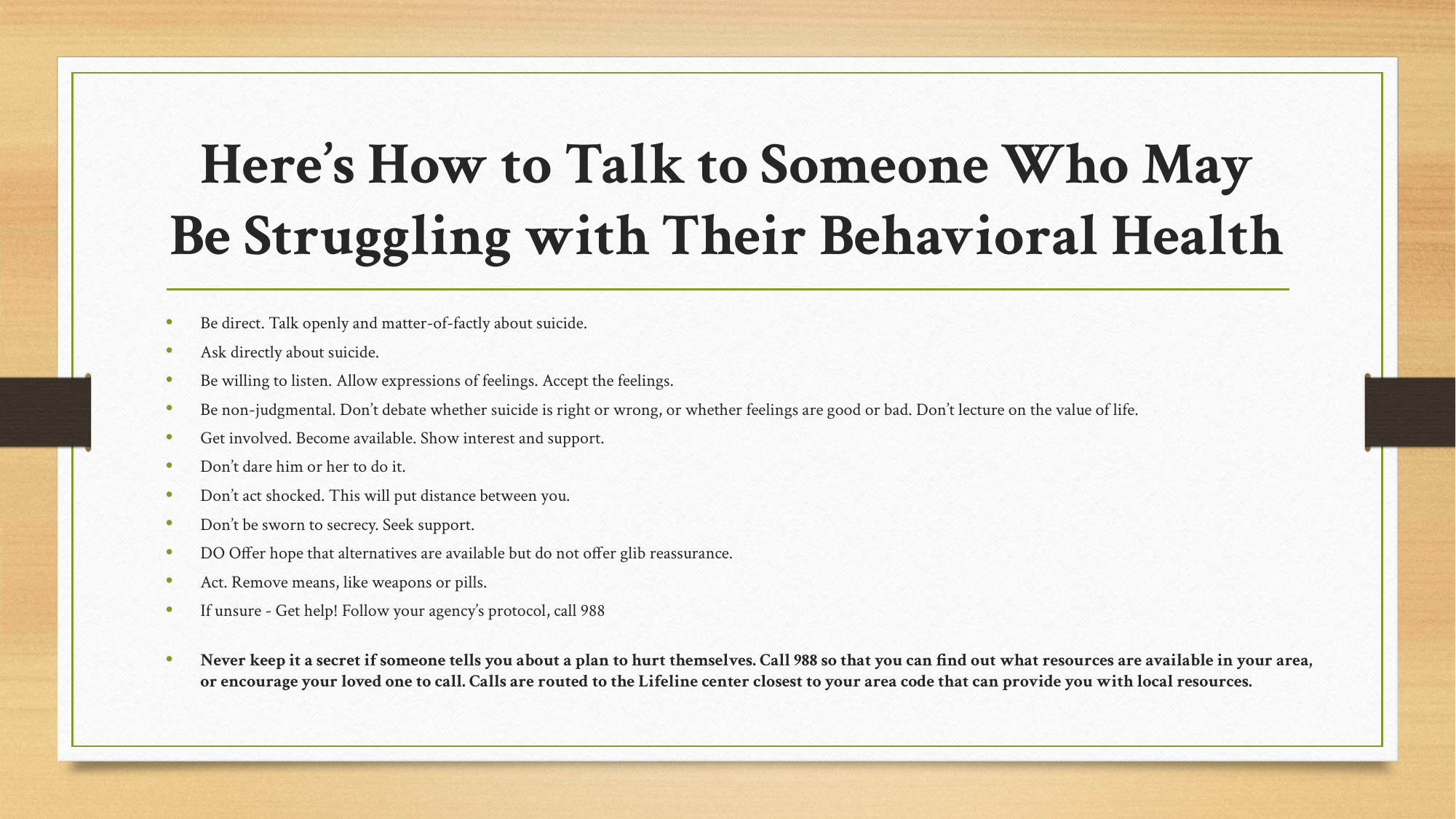

# Here’s How to Talk to Someone Who May Be Struggling with Their Behavioral Health
Be direct. Talk openly and matter-of-factly about suicide.
Ask directly about suicide.
Be willing to listen. Allow expressions of feelings. Accept the feelings.
Be non-judgmental. Don’t debate whether suicide is right or wrong, or whether feelings are good or bad. Don’t lecture on the value of life.
Get involved. Become available. Show interest and support.
Don’t dare him or her to do it.
Don’t act shocked. This will put distance between you.
Don’t be sworn to secrecy. Seek support.
DO Offer hope that alternatives are available but do not offer glib reassurance.
Act. Remove means, like weapons or pills.
If unsure - Get help! Follow your agency’s protocol, call 988
Never keep it a secret if someone tells you about a plan to hurt themselves. Call 988 so that you can find out what resources are available in your area, or encourage your loved one to call. Calls are routed to the Lifeline center closest to your area code that can provide you with local resources.